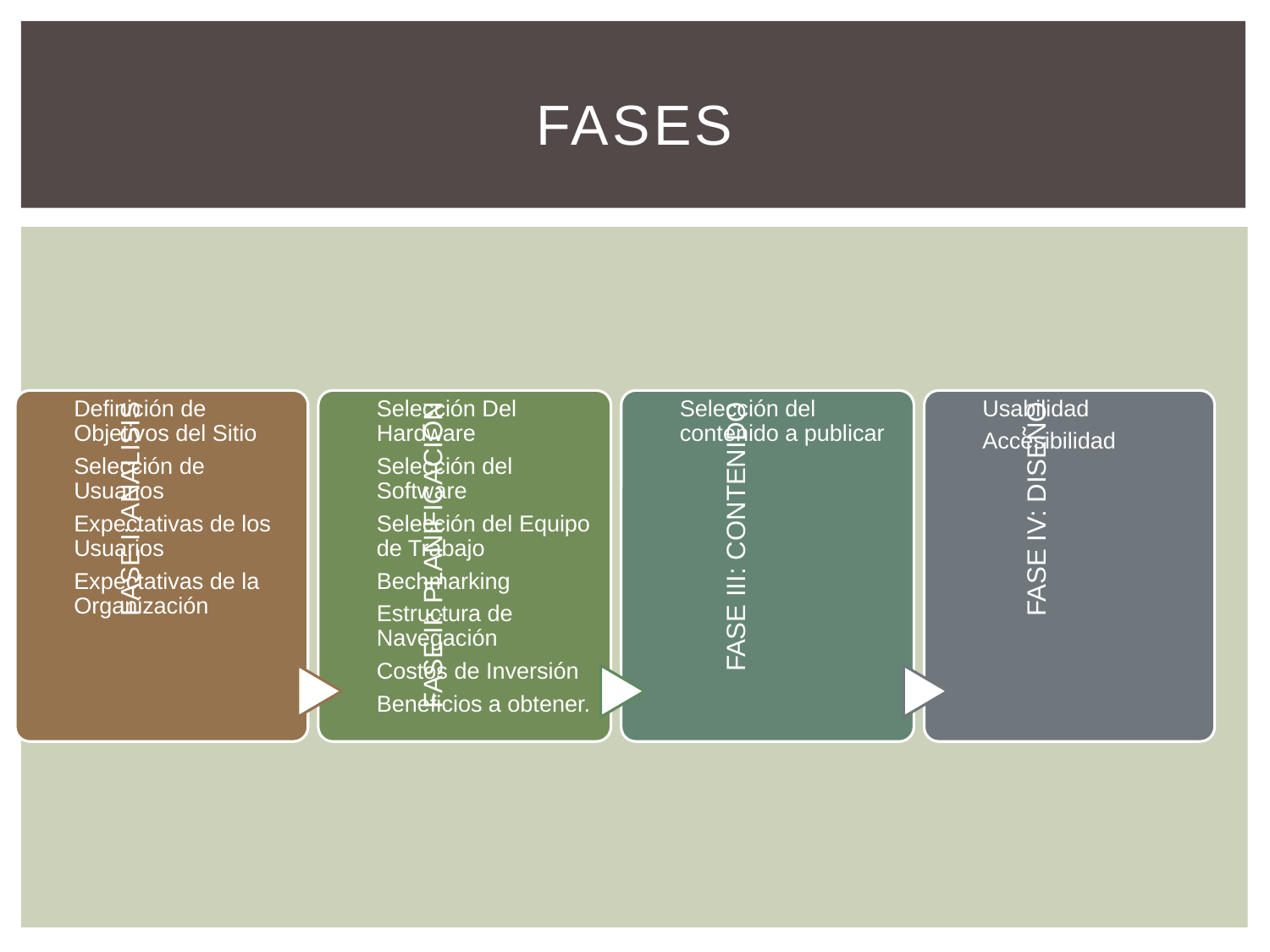

# FASES
FASE I: ANALISIS
Definición de Objetivos del Sitio
Selección de Usuarios
Expectativas de los Usuarios
Expectativas de la Organización
FASE II: PLANIFICACION
Selección Del Hardware
Selección del Software
Selección del Equipo de Trabajo
Bechmarking
Estructura de Navegación
Costos de Inversión
Beneficios a obtener.
FASE III: CONTENIDO
Selección del contenido a publicar
FASE IV: DISEÑO
Usabilidad
Accesibilidad